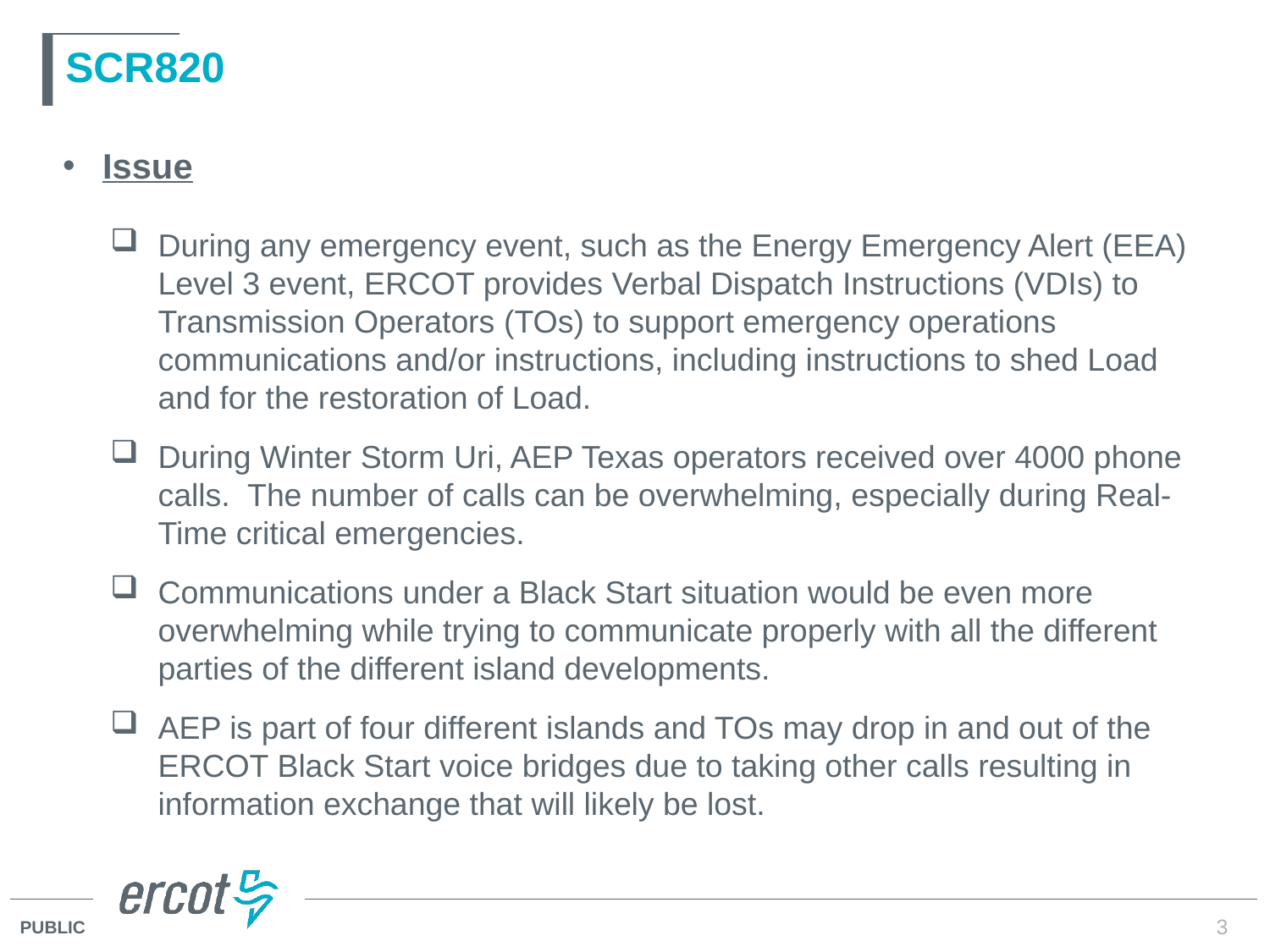

# SCR820
Issue

During any emergency event, such as the Energy Emergency Alert (EEA) Level 3 event, ERCOT provides Verbal Dispatch Instructions (VDIs) to Transmission Operators (TOs) to support emergency operations communications and/or instructions, including instructions to shed Load and for the restoration of Load.
During Winter Storm Uri, AEP Texas operators received over 4000 phone calls.  The number of calls can be overwhelming, especially during Real-Time critical emergencies.
Communications under a Black Start situation would be even more overwhelming while trying to communicate properly with all the different parties of the different island developments.
AEP is part of four different islands and TOs may drop in and out of the ERCOT Black Start voice bridges due to taking other calls resulting in information exchange that will likely be lost.

3